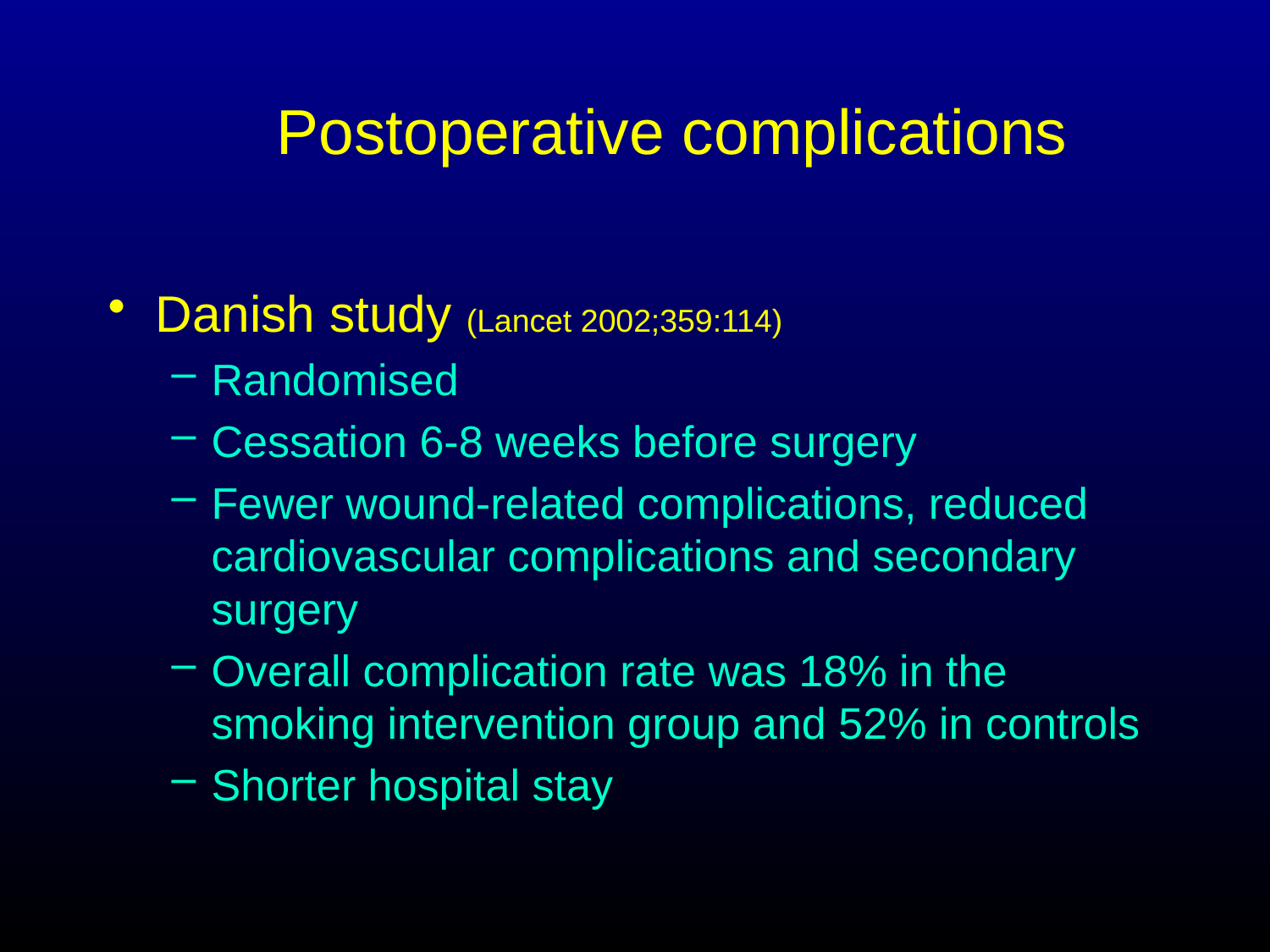

# Postoperative complications
Danish study (Lancet 2002;359:114)
Randomised
Cessation 6-8 weeks before surgery
Fewer wound-related complications, reduced cardiovascular complications and secondary surgery
Overall complication rate was 18% in the smoking intervention group and 52% in controls
Shorter hospital stay